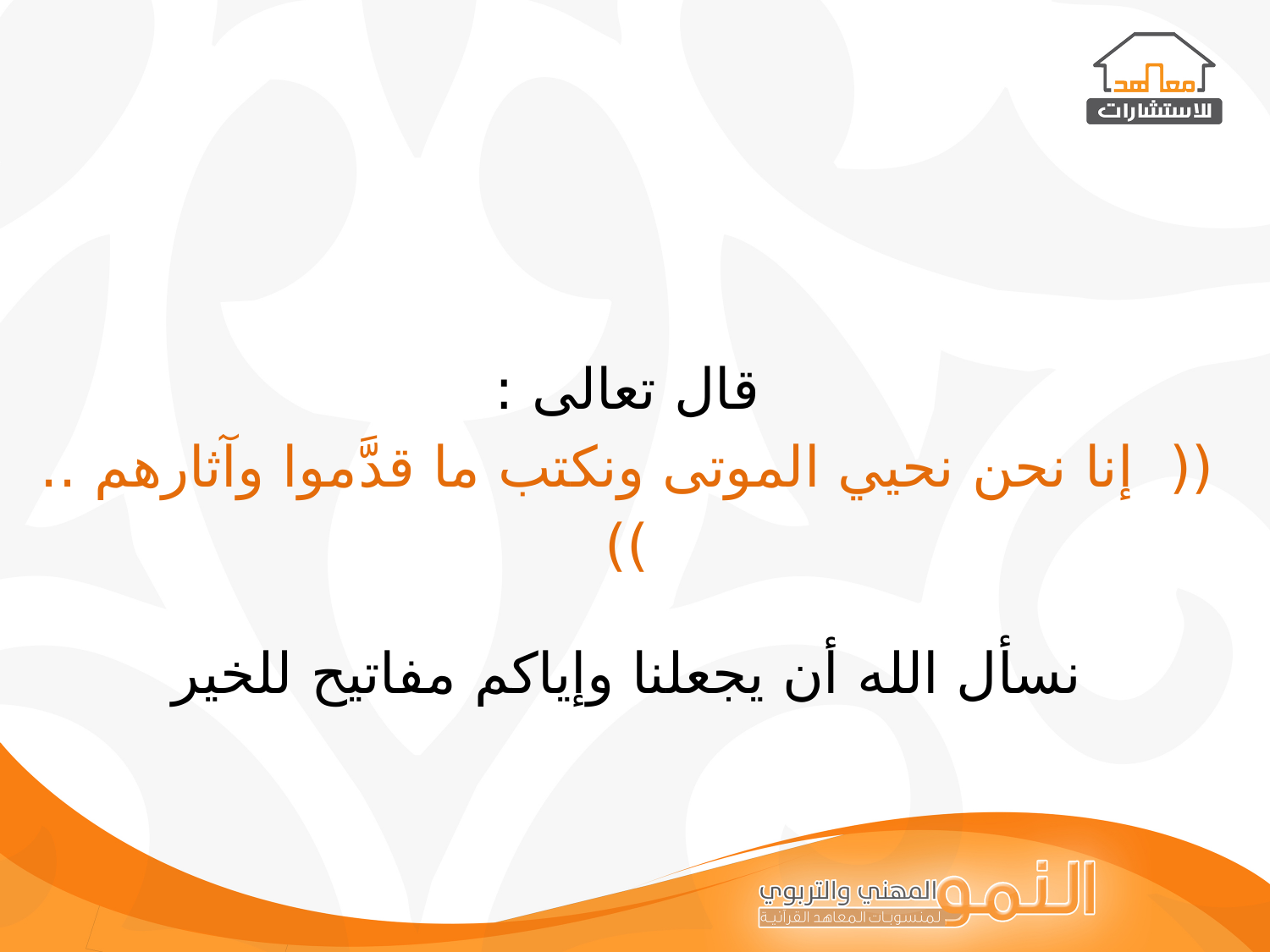

قال تعالى :
((  إنا نحن نحيي الموتى ونكتب ما قدَّموا وآثارهم .. ))

نسأل الله أن يجعلنا وإياكم مفاتيح للخير